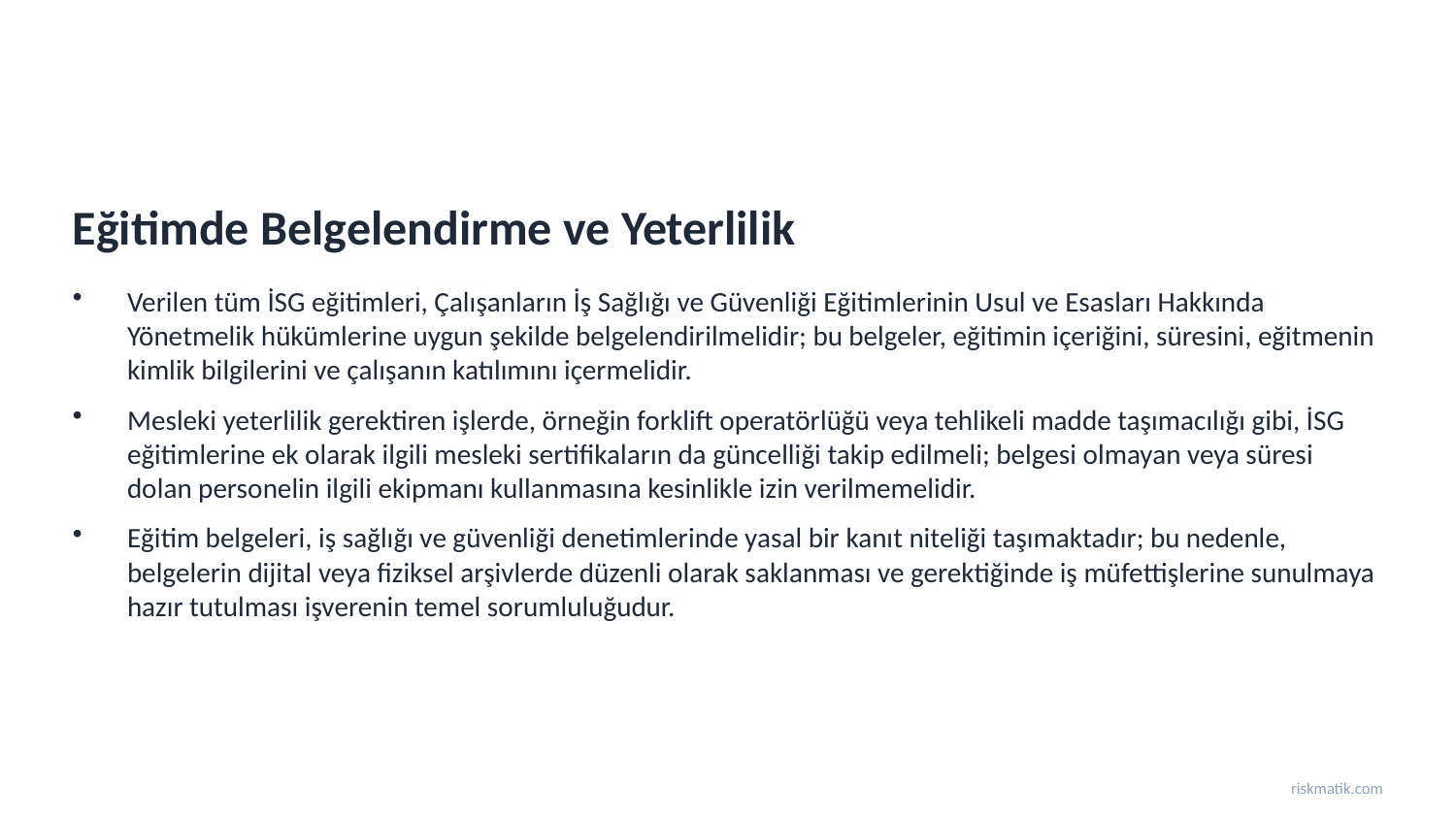

Eğitimde Belgelendirme ve Yeterlilik
Verilen tüm İSG eğitimleri, Çalışanların İş Sağlığı ve Güvenliği Eğitimlerinin Usul ve Esasları Hakkında Yönetmelik hükümlerine uygun şekilde belgelendirilmelidir; bu belgeler, eğitimin içeriğini, süresini, eğitmenin kimlik bilgilerini ve çalışanın katılımını içermelidir.
Mesleki yeterlilik gerektiren işlerde, örneğin forklift operatörlüğü veya tehlikeli madde taşımacılığı gibi, İSG eğitimlerine ek olarak ilgili mesleki sertifikaların da güncelliği takip edilmeli; belgesi olmayan veya süresi dolan personelin ilgili ekipmanı kullanmasına kesinlikle izin verilmemelidir.
Eğitim belgeleri, iş sağlığı ve güvenliği denetimlerinde yasal bir kanıt niteliği taşımaktadır; bu nedenle, belgelerin dijital veya fiziksel arşivlerde düzenli olarak saklanması ve gerektiğinde iş müfettişlerine sunulmaya hazır tutulması işverenin temel sorumluluğudur.
riskmatik.com